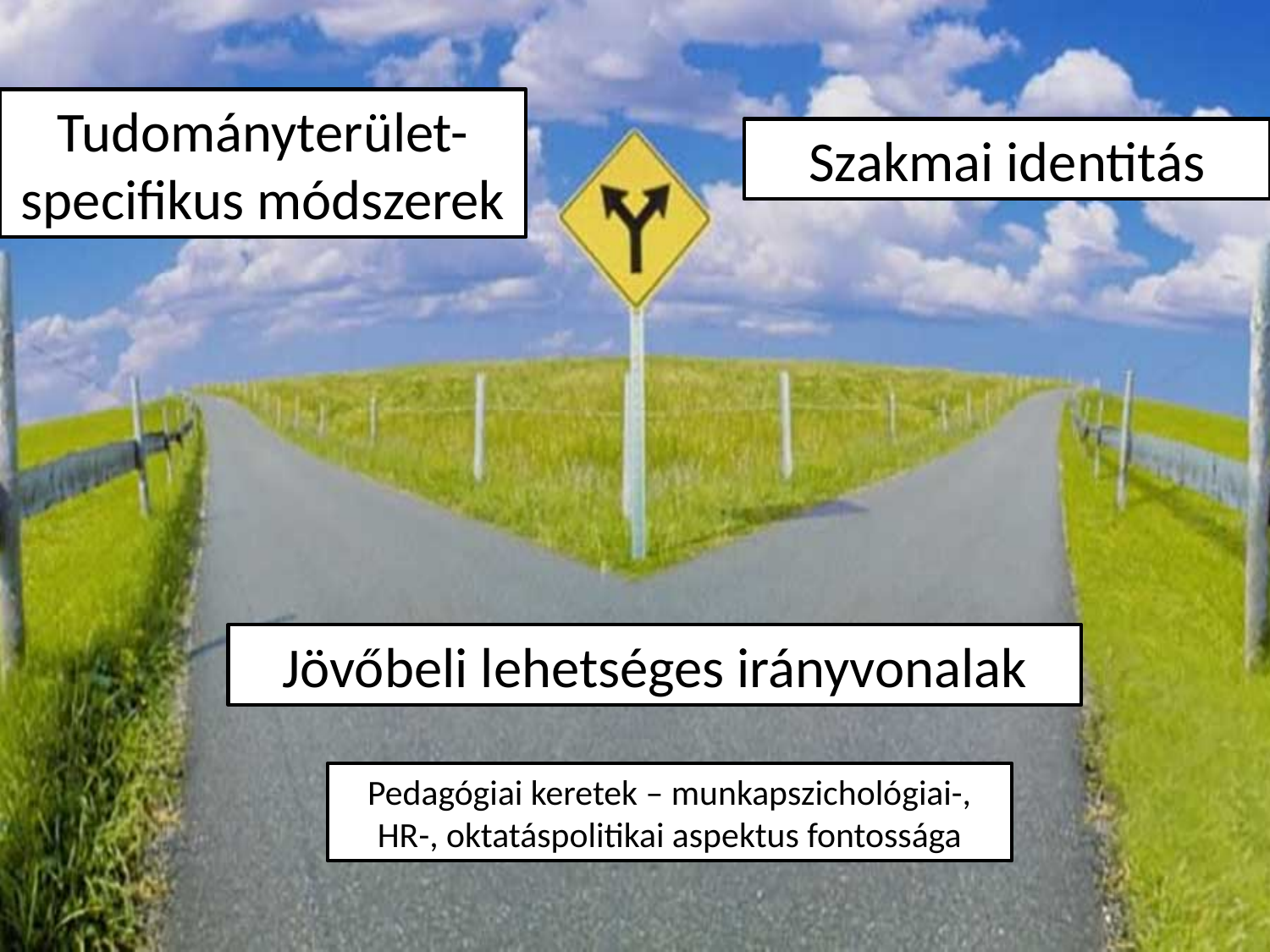

Tudományterület-specifikus módszerek
Szakmai identitás
Jövőbeli lehetséges irányvonalak
Pedagógiai keretek – munkapszichológiai-, HR-, oktatáspolitikai aspektus fontossága